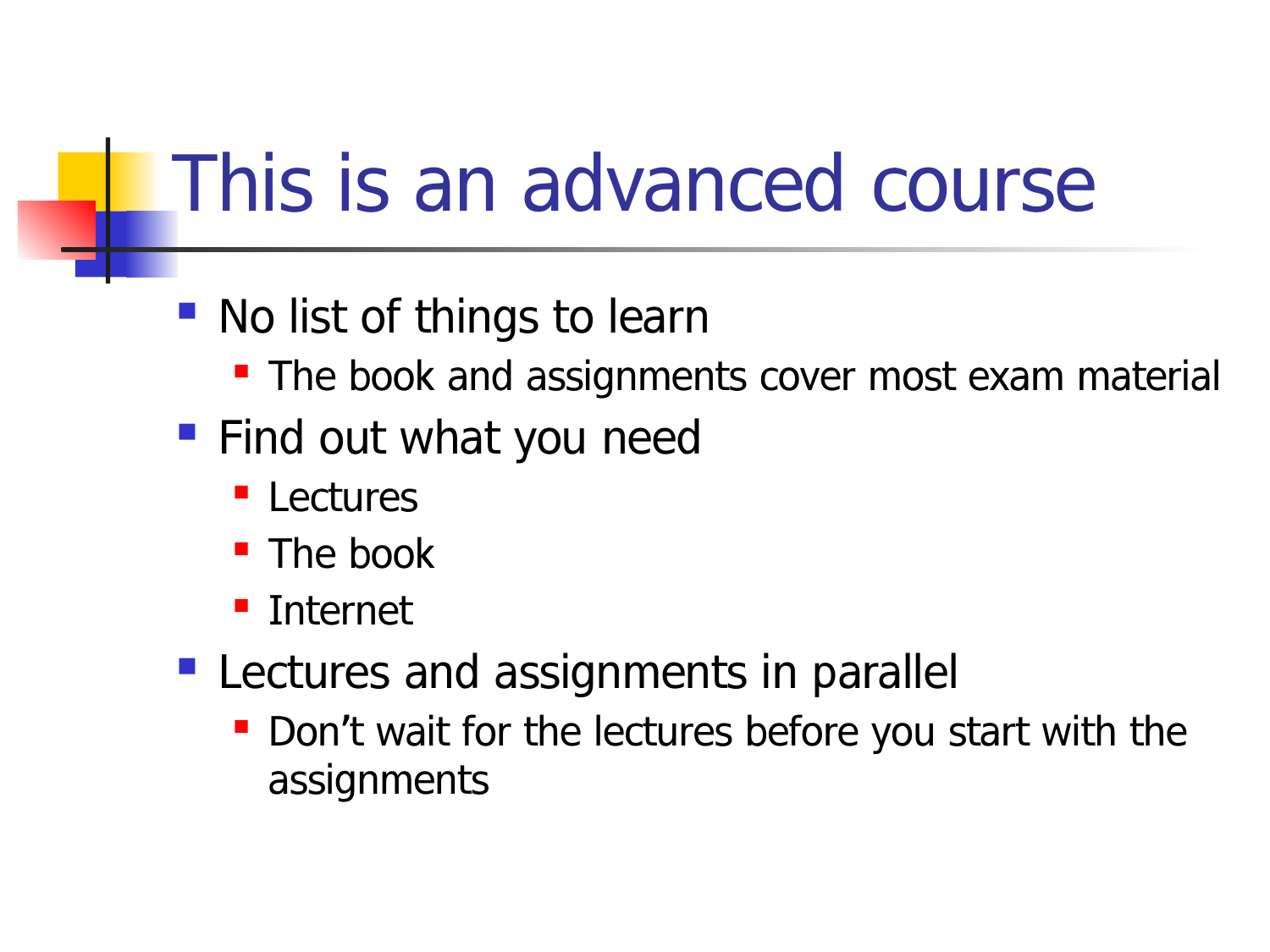

# This is an advanced course
No list of things to learn
The book and assignments cover most exam material
Find out what you need
Lectures
The book
Internet
Lectures and assignments in parallel
Don’t wait for the lectures before you start with the assignments